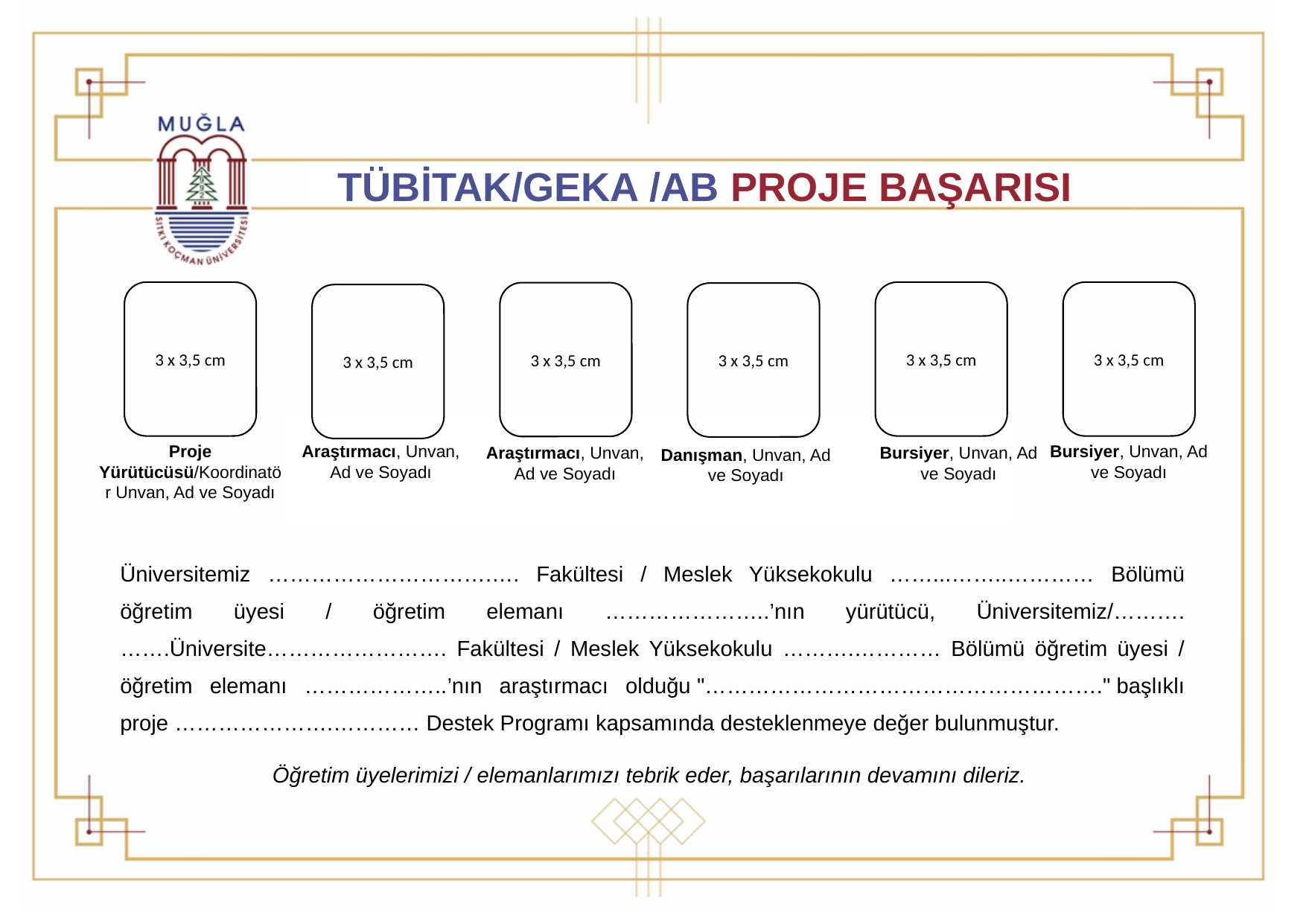

TÜBİTAK/GEKA /AB PROJE BAŞARISI
3 x 3,5 cm
3 x 3,5 cm
3 x 3,5 cm
3 x 3,5 cm
3 x 3,5 cm
3 x 3,5 cm
Proje Yürütücüsü/Koordinatör Unvan, Ad ve Soyadı
Araştırmacı, Unvan, Ad ve Soyadı
Bursiyer, Unvan, Ad ve Soyadı
Bursiyer, Unvan, Ad ve Soyadı
Araştırmacı, Unvan, Ad ve Soyadı
Danışman, Unvan, Ad ve Soyadı
Üniversitemiz ………………………….…. Fakültesi / Meslek Yüksekokulu ……...……..………… Bölümü öğretim üyesi / öğretim elemanı …………………..’nın yürütücü, Üniversitemiz/……….…….Üniversite……………………. Fakültesi / Meslek Yüksekokulu ……….………… Bölümü öğretim üyesi / öğretim elemanı ………………..’nın araştırmacı olduğu "………………………………………………." başlıklı proje ………………….………… Destek Programı kapsamında desteklenmeye değer bulunmuştur.

Öğretim üyelerimizi / elemanlarımızı tebrik eder, başarılarının devamını dileriz.